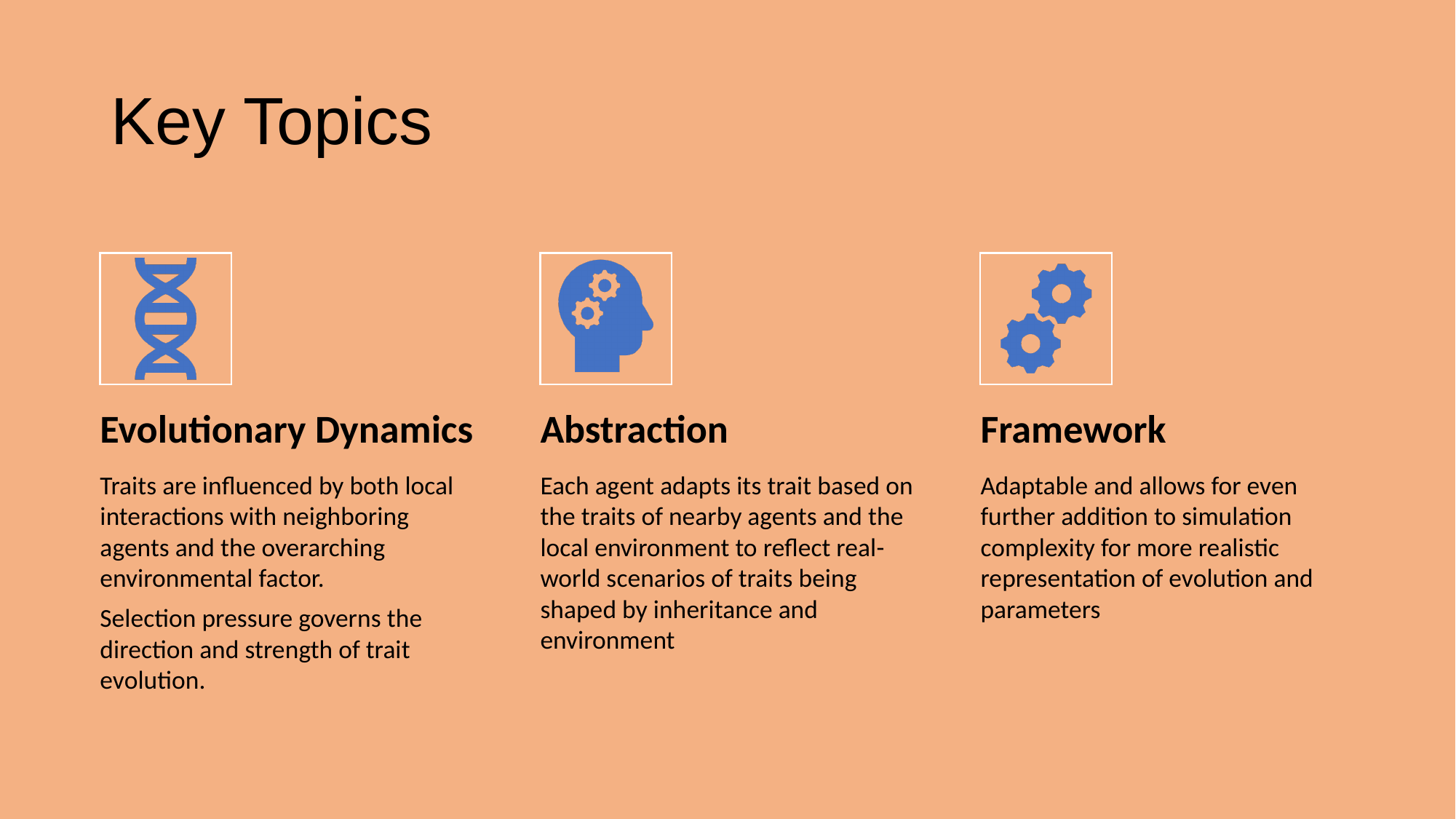

# Key Topics
Evolutionary Dynamics
Traits are influenced by both local interactions with neighboring agents and the overarching environmental factor.
Selection pressure governs the direction and strength of trait evolution.
Abstraction
Each agent adapts its trait based on the traits of nearby agents and the local environment to reflect real-world scenarios of traits being shaped by inheritance and environment
Framework
Adaptable and allows for even further addition to simulation complexity for more realistic representation of evolution and parameters